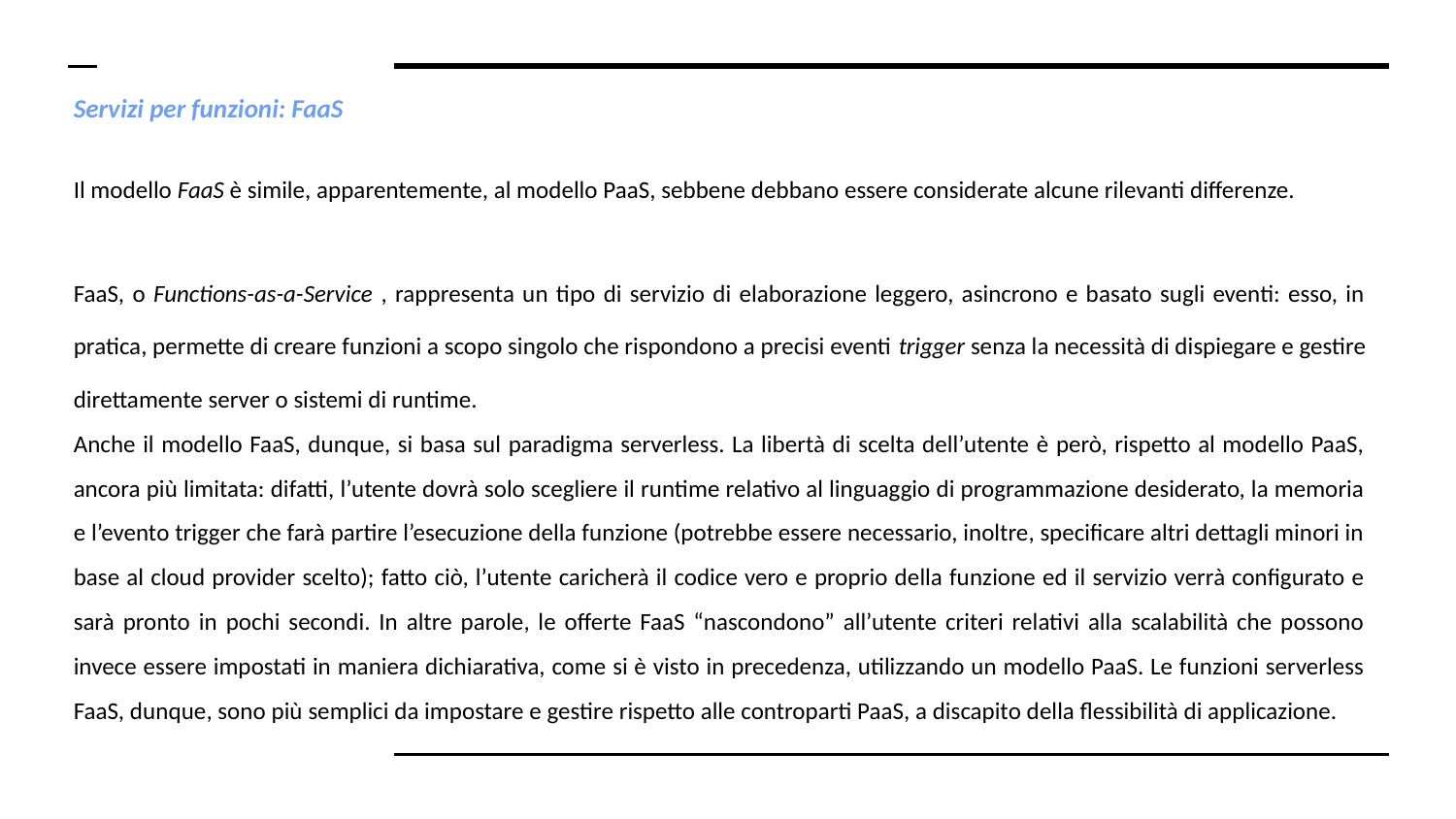

# Servizi per funzioni: FaaS
Il modello FaaS​ ​è simile, apparentemente, al modello PaaS, sebbene debbano essere considerate alcune rilevanti differenze.

FaaS, o Functions-as-a-Service​ ​, rappresenta un tipo di servizio di elaborazione leggero, asincrono e basato sugli eventi: esso, in pratica, permette di creare funzioni a scopo singolo che rispondono a precisi eventi trigger​ senza la necessità di dispiegare e gestire direttamente server o sistemi di runtime.
Anche il modello FaaS, dunque, si basa sul paradigma serverless. La libertà di scelta dell’utente è però, rispetto al modello PaaS, ancora più limitata: difatti, l’utente dovrà solo scegliere il runtime relativo al linguaggio di programmazione desiderato, la memoria e l’evento trigger che farà partire l’esecuzione della funzione (potrebbe essere necessario, inoltre, specificare altri dettagli minori in base al cloud provider scelto); fatto ciò, l’utente caricherà il codice vero e proprio della funzione ed il servizio verrà configurato e sarà pronto in pochi secondi. In altre parole, le offerte FaaS “nascondono” all’utente criteri relativi alla scalabilità che possono invece essere impostati in maniera dichiarativa, come si è visto in precedenza, utilizzando un modello PaaS. Le funzioni serverless FaaS, dunque, sono più semplici da impostare e gestire rispetto alle controparti PaaS, a discapito della flessibilità di applicazione.